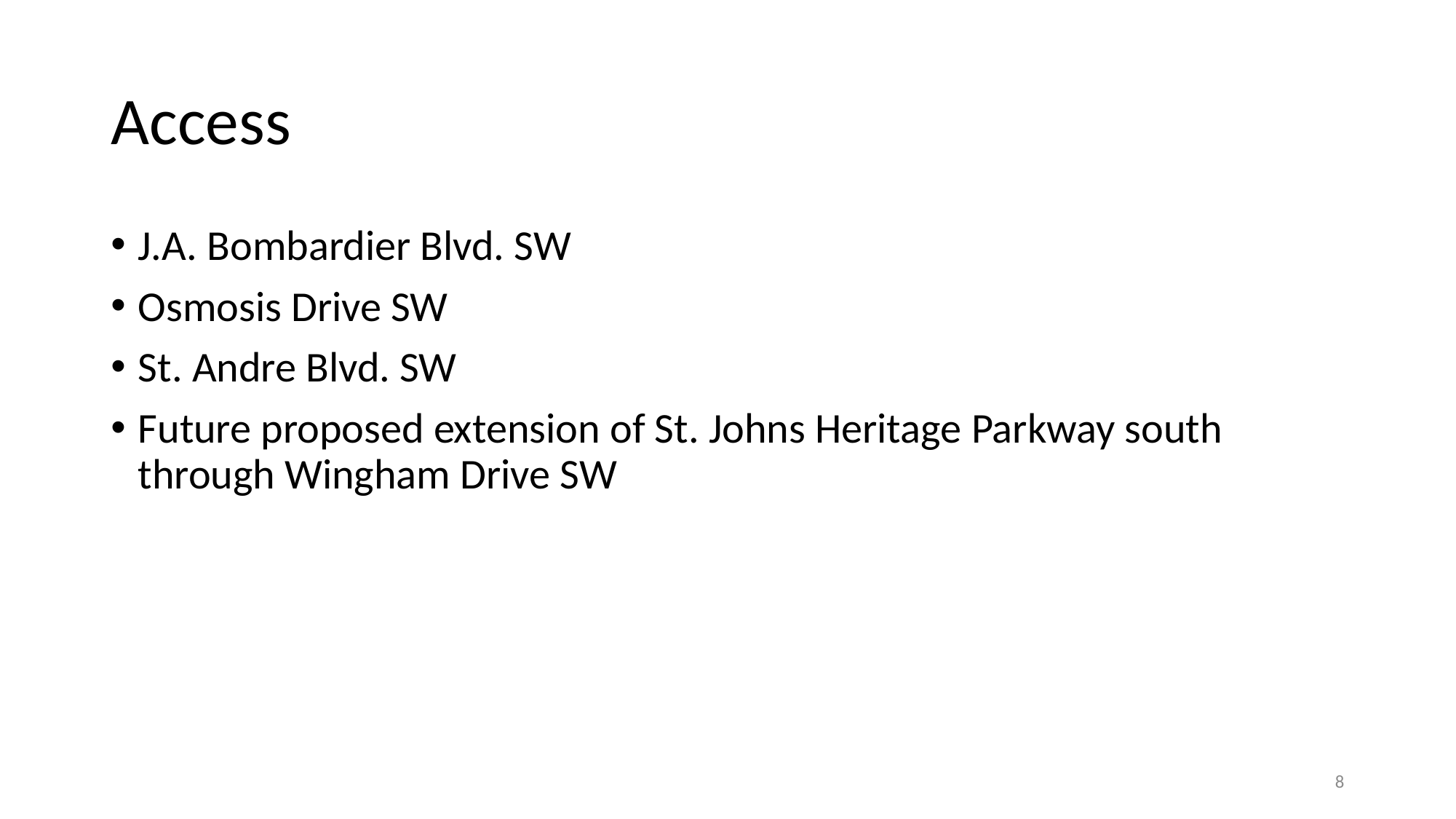

# Access
J.A. Bombardier Blvd. SW
Osmosis Drive SW
St. Andre Blvd. SW
Future proposed extension of St. Johns Heritage Parkway south through Wingham Drive SW
8